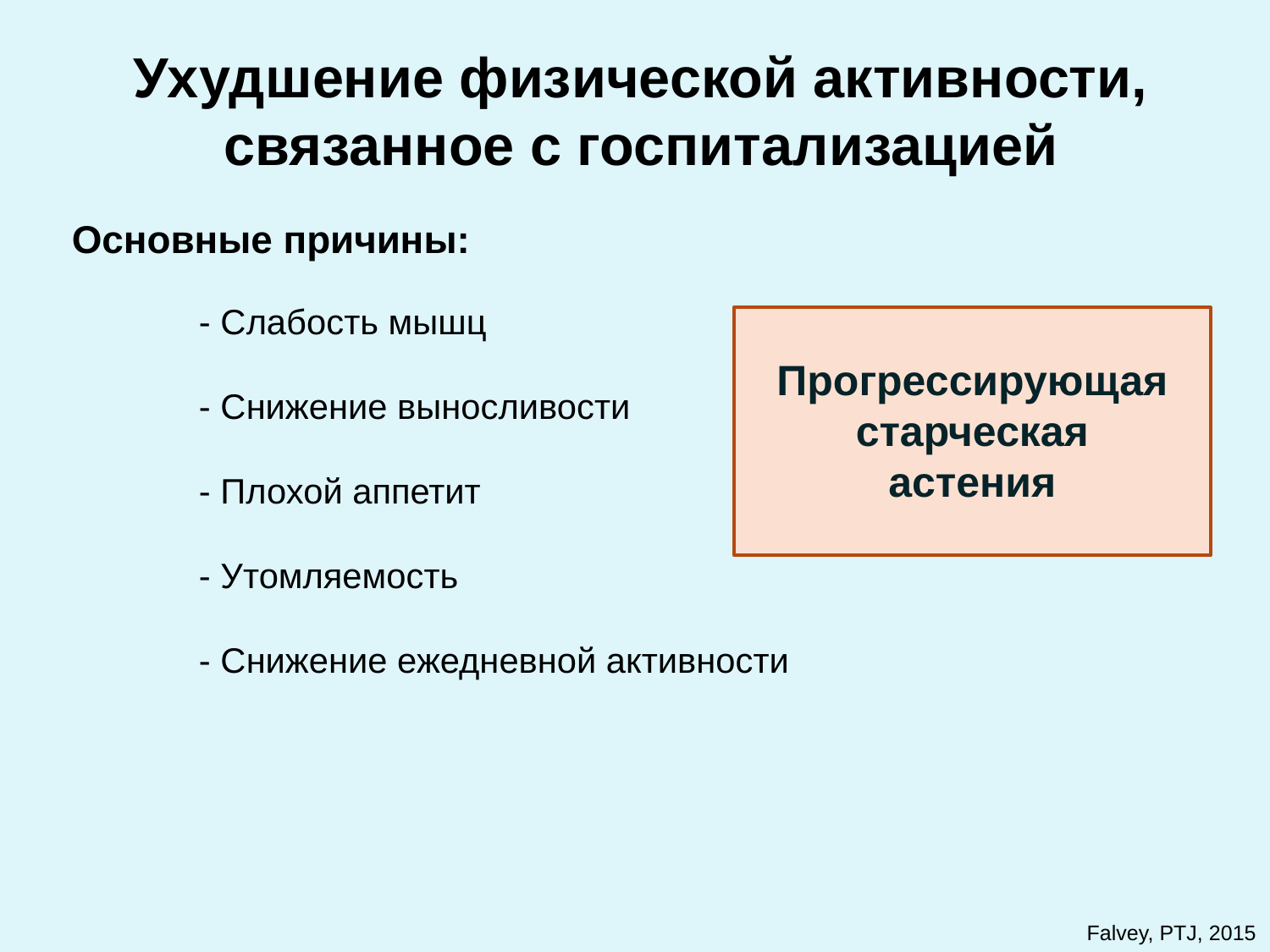

# Ухудшение физической активности, связанное с госпитализацией
Основные причины:

	- Слабость мышц

	- Снижение выносливости

	- Плохой аппетит

	- Утомляемость

	- Снижение ежедневной активности

Прогрессирующая старческая астения
Falvey, PTJ, 2015